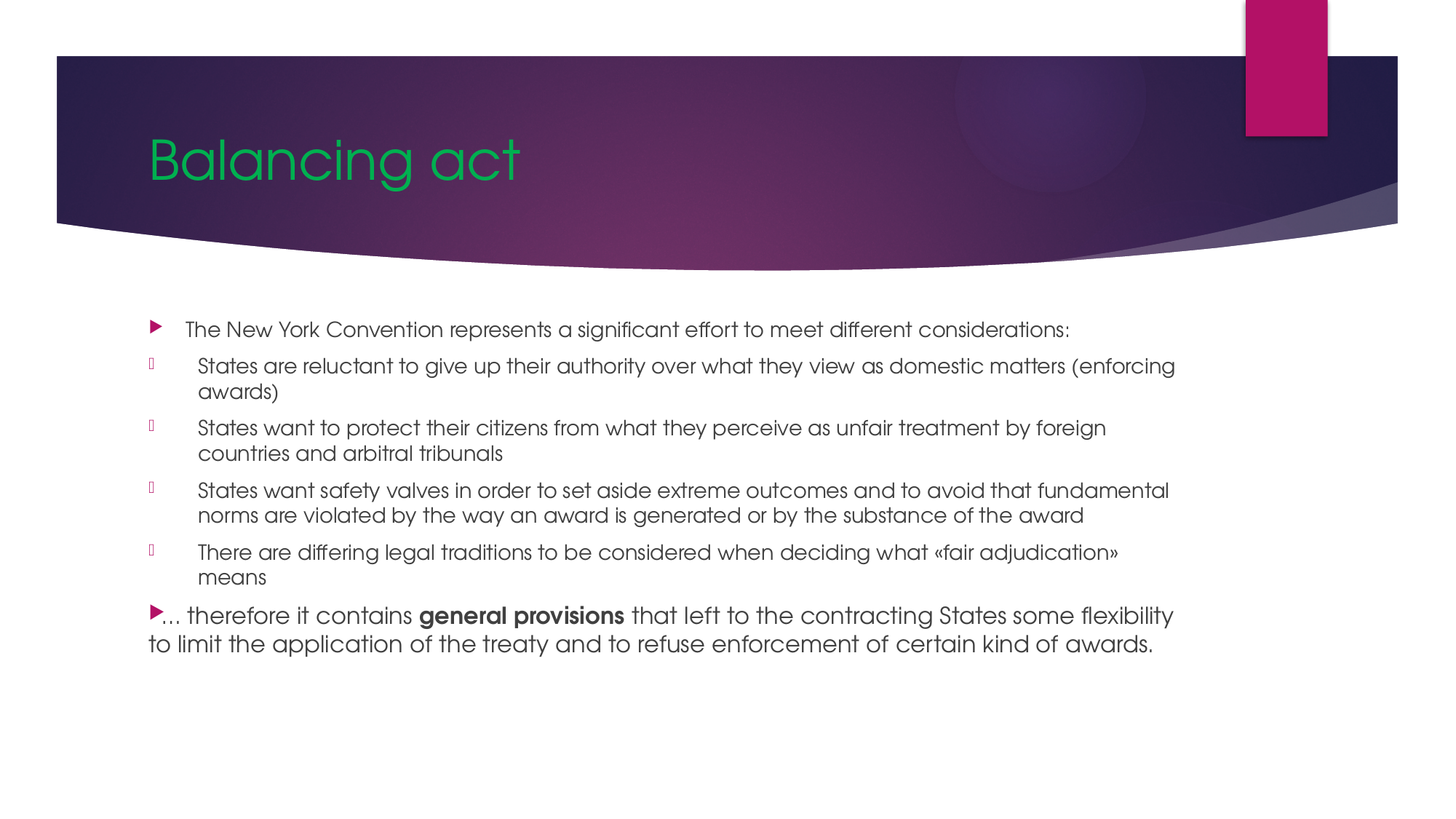

# Balancing act
The New York Convention represents a significant effort to meet different considerations:
States are reluctant to give up their authority over what they view as domestic matters (enforcing awards)
States want to protect their citizens from what they perceive as unfair treatment by foreign countries and arbitral tribunals
States want safety valves in order to set aside extreme outcomes and to avoid that fundamental norms are violated by the way an award is generated or by the substance of the award
There are differing legal traditions to be considered when deciding what «fair adjudication» means
… therefore it contains general provisions that left to the contracting States some flexibility to limit the application of the treaty and to refuse enforcement of certain kind of awards.

22/11/17